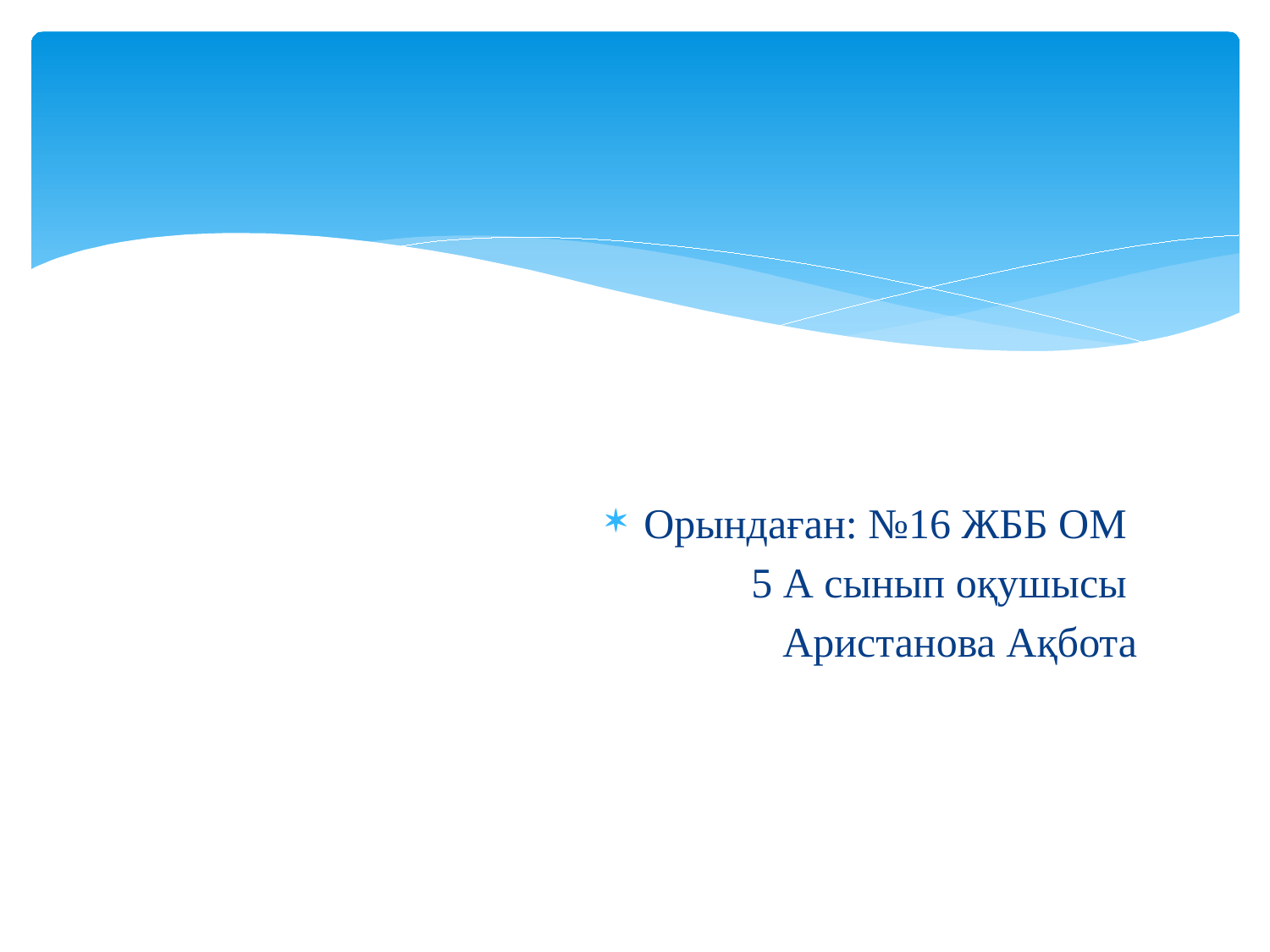

#

Орындаған: №16 ЖББ ОМ
5 А сынып оқушысы
Аристанова Ақбота